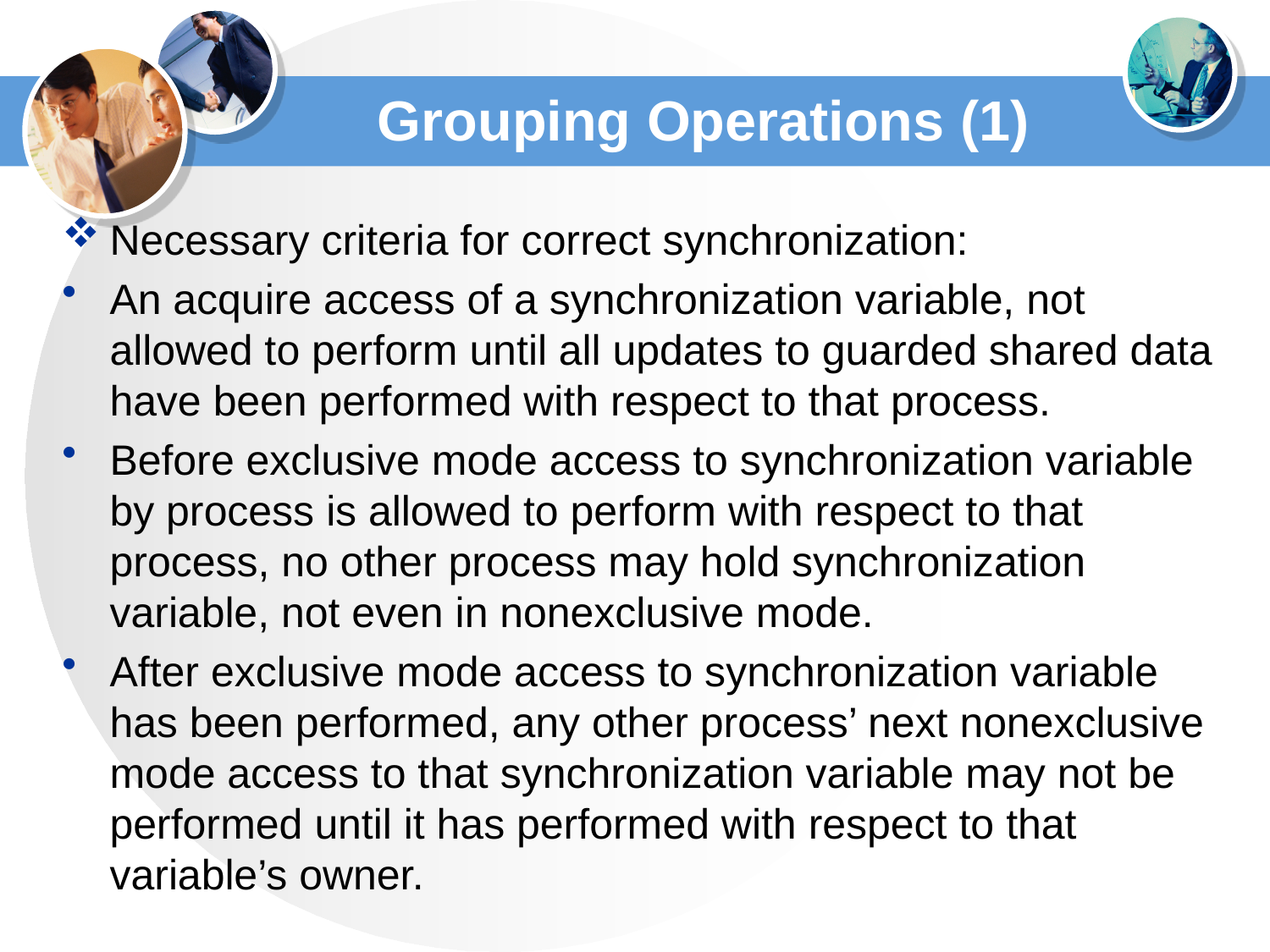

# Grouping Operations (1)
Necessary criteria for correct synchronization:
An acquire access of a synchronization variable, not allowed to perform until all updates to guarded shared data have been performed with respect to that process.
Before exclusive mode access to synchronization variable by process is allowed to perform with respect to that process, no other process may hold synchronization variable, not even in nonexclusive mode.
After exclusive mode access to synchronization variable has been performed, any other process’ next nonexclusive mode access to that synchronization variable may not be performed until it has performed with respect to that variable’s owner.